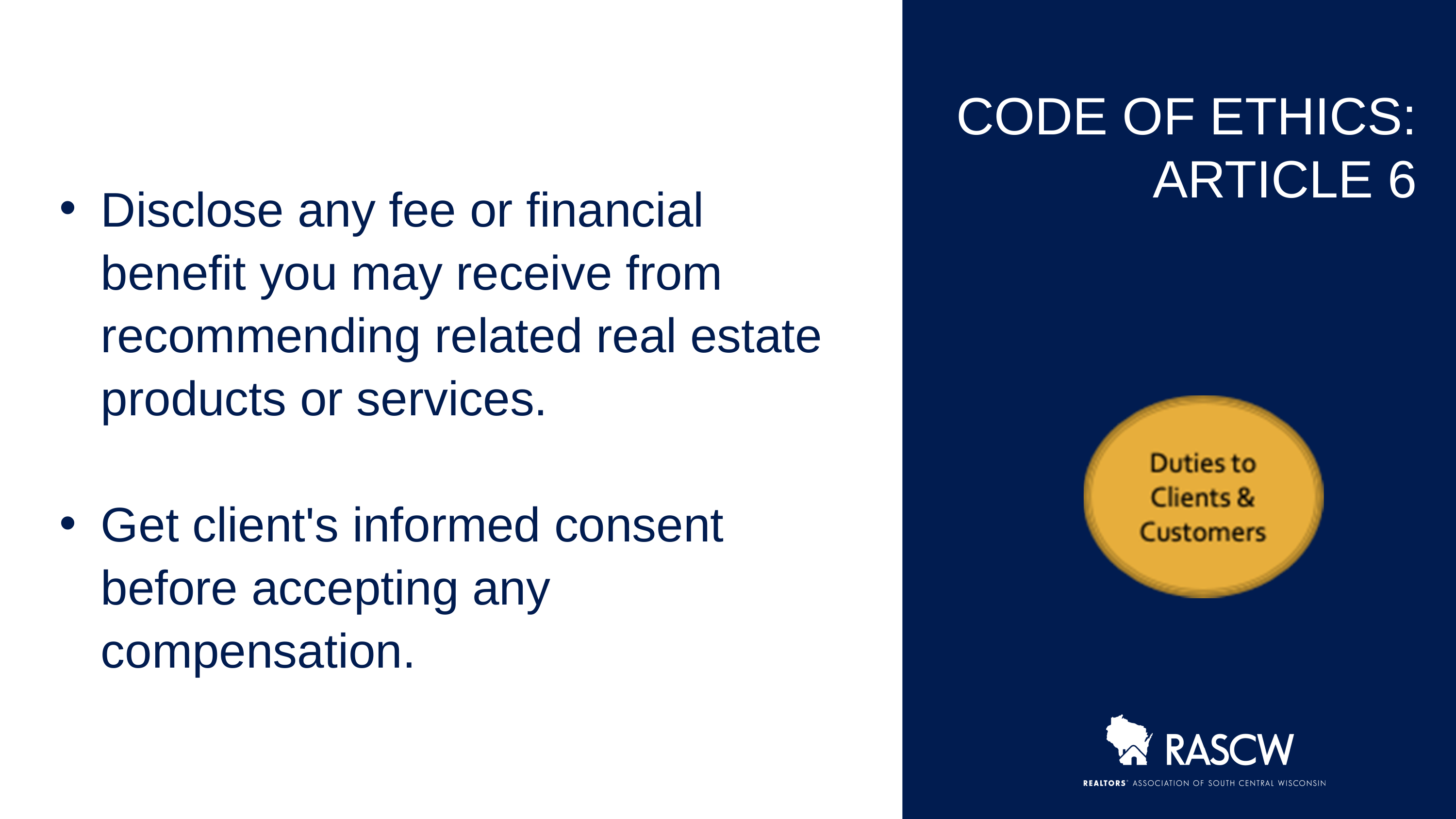

CODE OF ETHICS:
ARTICLE 6
Disclose any fee or financial benefit you may receive from recommending related real estate products or services.

Get client's informed consent before accepting any compensation.